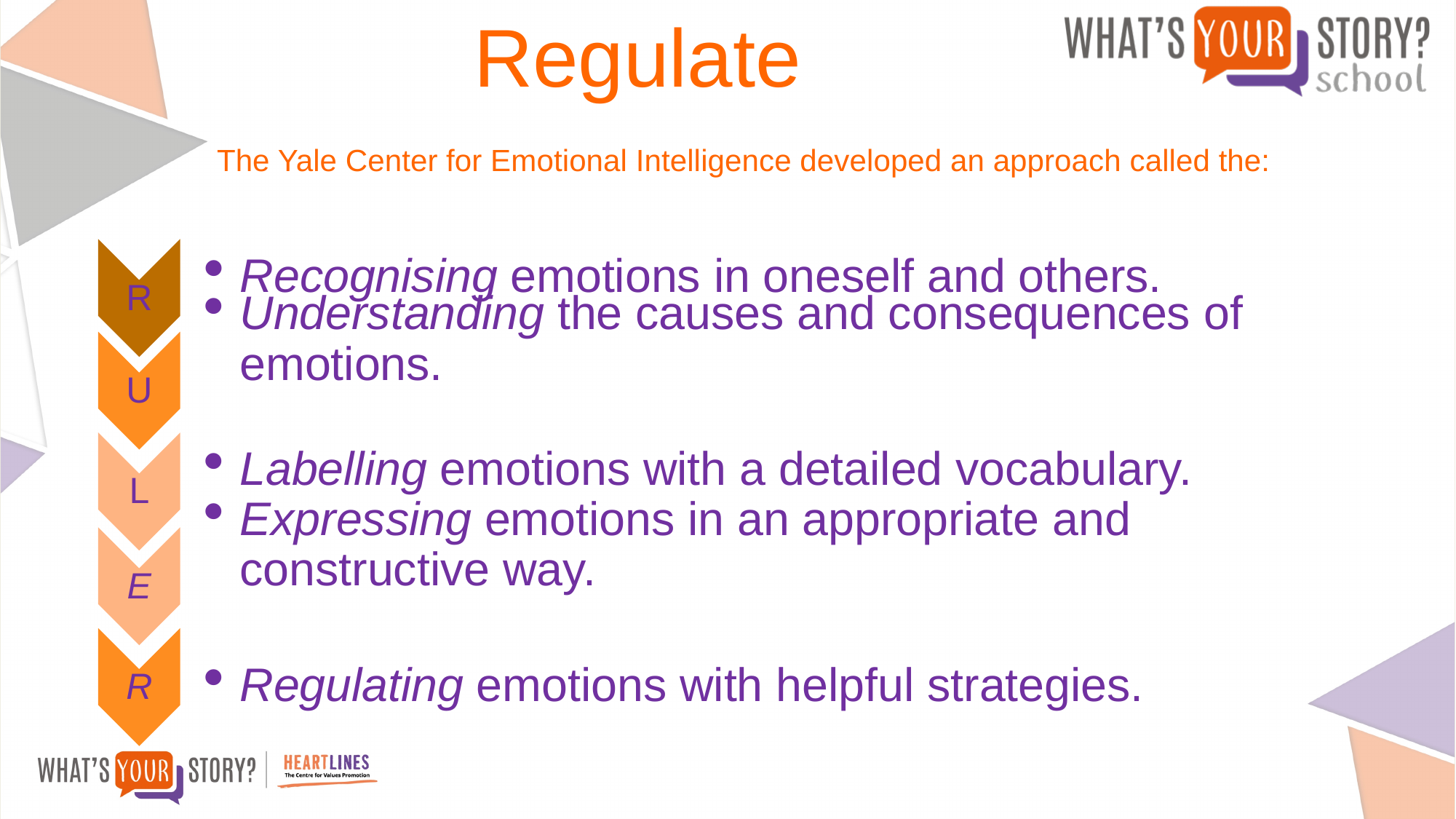

Regulate
# The Yale Center for Emotional Intelligence developed an approach called the:
R
Recognising emotions in oneself and others.
U
Understanding the causes and consequences of emotions.
L
Labelling emotions with a detailed vocabulary.
E
Expressing emotions in an appropriate and constructive way.
R
Regulating emotions with helpful strategies.